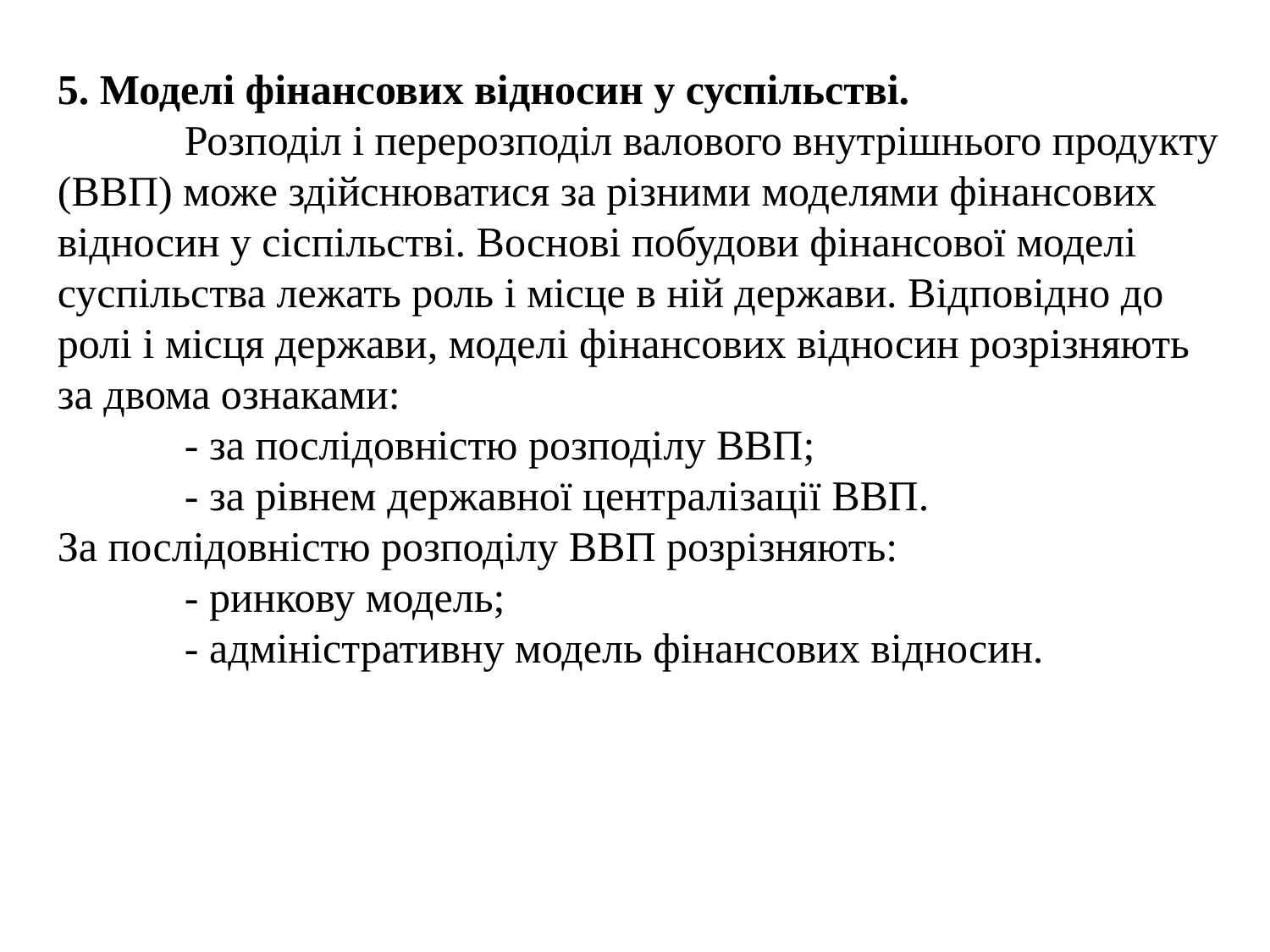

5. Моделі фінансових відносин у суспільстві.
	Розподіл і перерозподіл валового внутрішнього продукту
(ВВП) може здійснюватися за різними моделями фінансових відносин у сіспільстві. Воснові побудови фінансової моделі суспільства лежать роль і місце в ній держави. Відповідно до ролі і місця держави, моделі фінансових відносин розрізняють за двома ознаками:
	- за послідовністю розподілу ВВП;
	- за рівнем державної централізації ВВП.
За послідовністю розподілу ВВП розрізняють:
 	- ринкову модель;
	- адміністративну модель фінансових відносин.